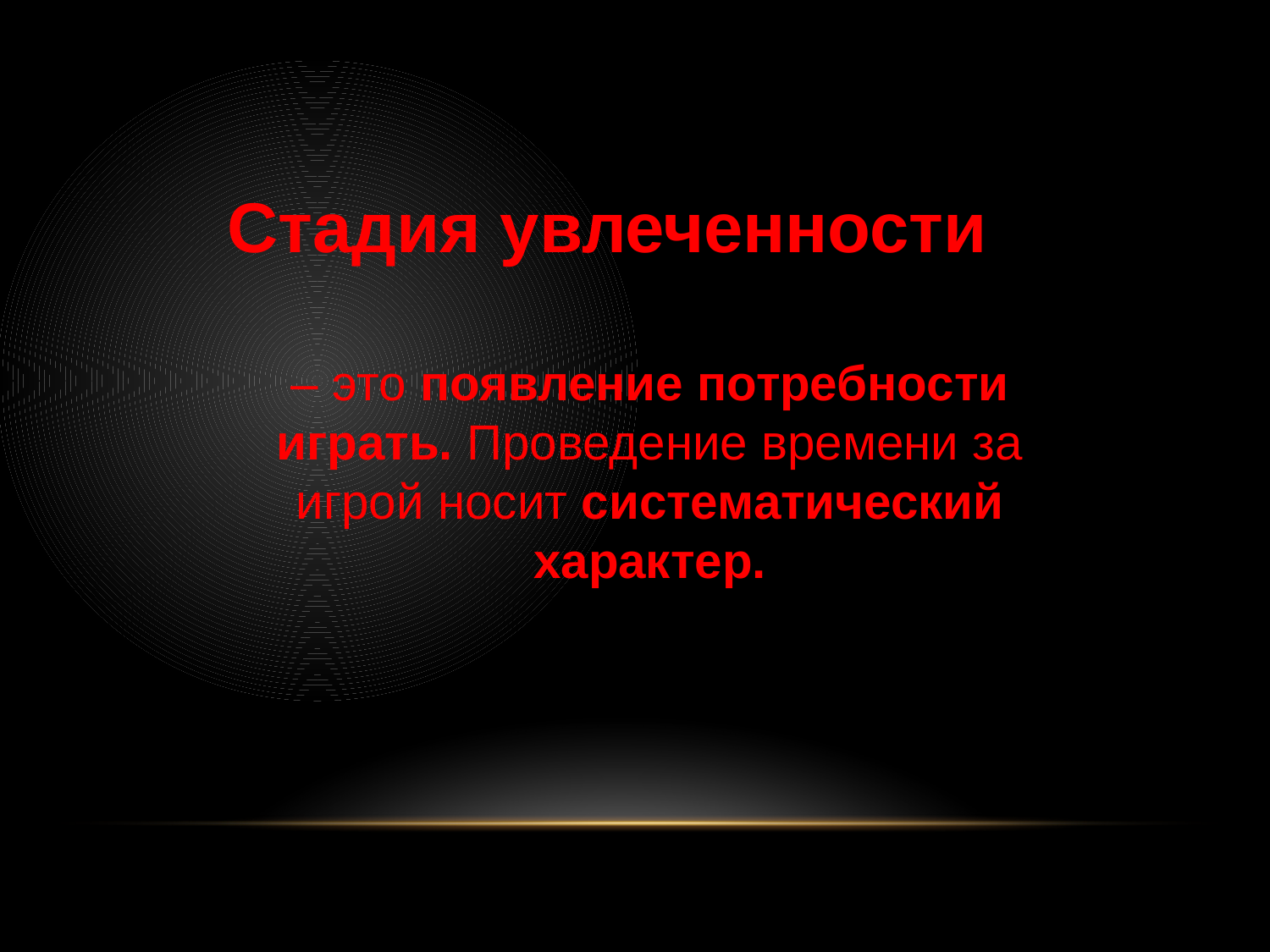

Стадия увлеченности

– это появление потребности играть. Проведение времени за игрой носит систематический характер.